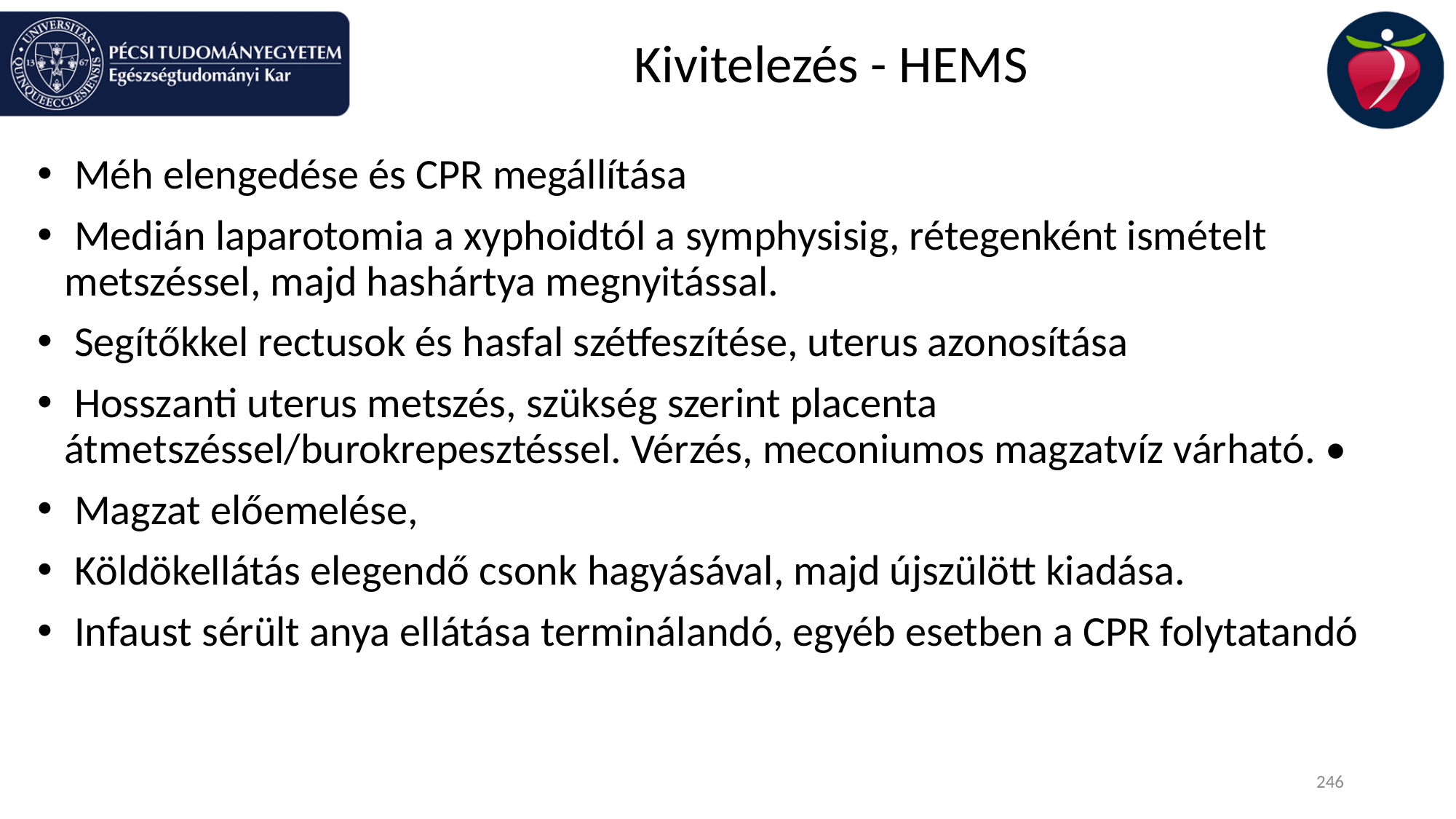

# Kivitelezés - HEMS
 Méh elengedése és CPR megállítása
 Medián laparotomia a xyphoidtól a symphysisig, rétegenként ismételt metszéssel, majd hashártya megnyitással.
 Segítőkkel rectusok és hasfal szétfeszítése, uterus azonosítása
 Hosszanti uterus metszés, szükség szerint placenta átmetszéssel/burokrepesztéssel. Vérzés, meconiumos magzatvíz várható. •
 Magzat előemelése,
 Köldökellátás elegendő csonk hagyásával, majd újszülött kiadása.
 Infaust sérült anya ellátása terminálandó, egyéb esetben a CPR folytatandó
246